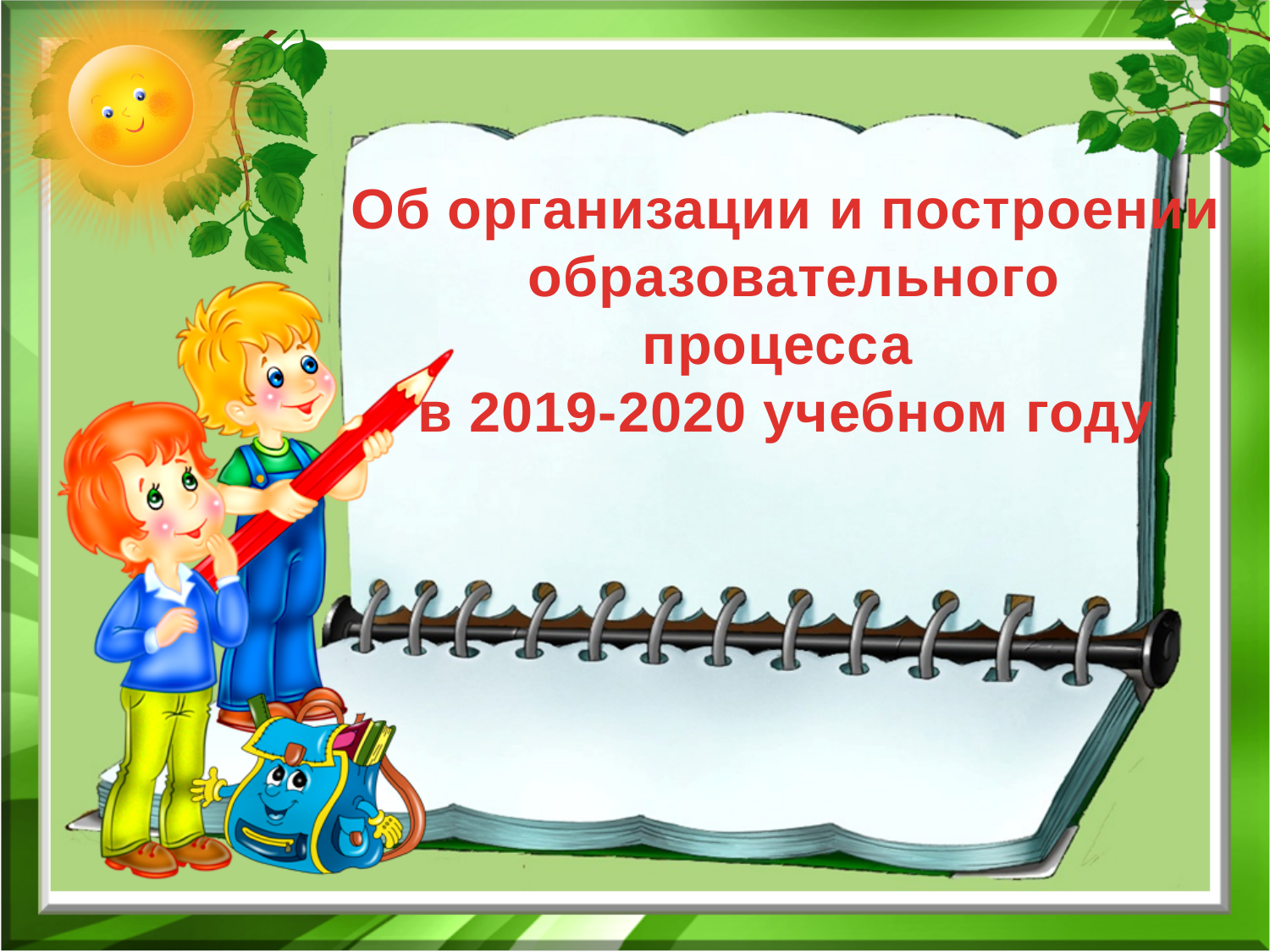

Об организации и построении
 образовательного
процесса
в 2019-2020 учебном году